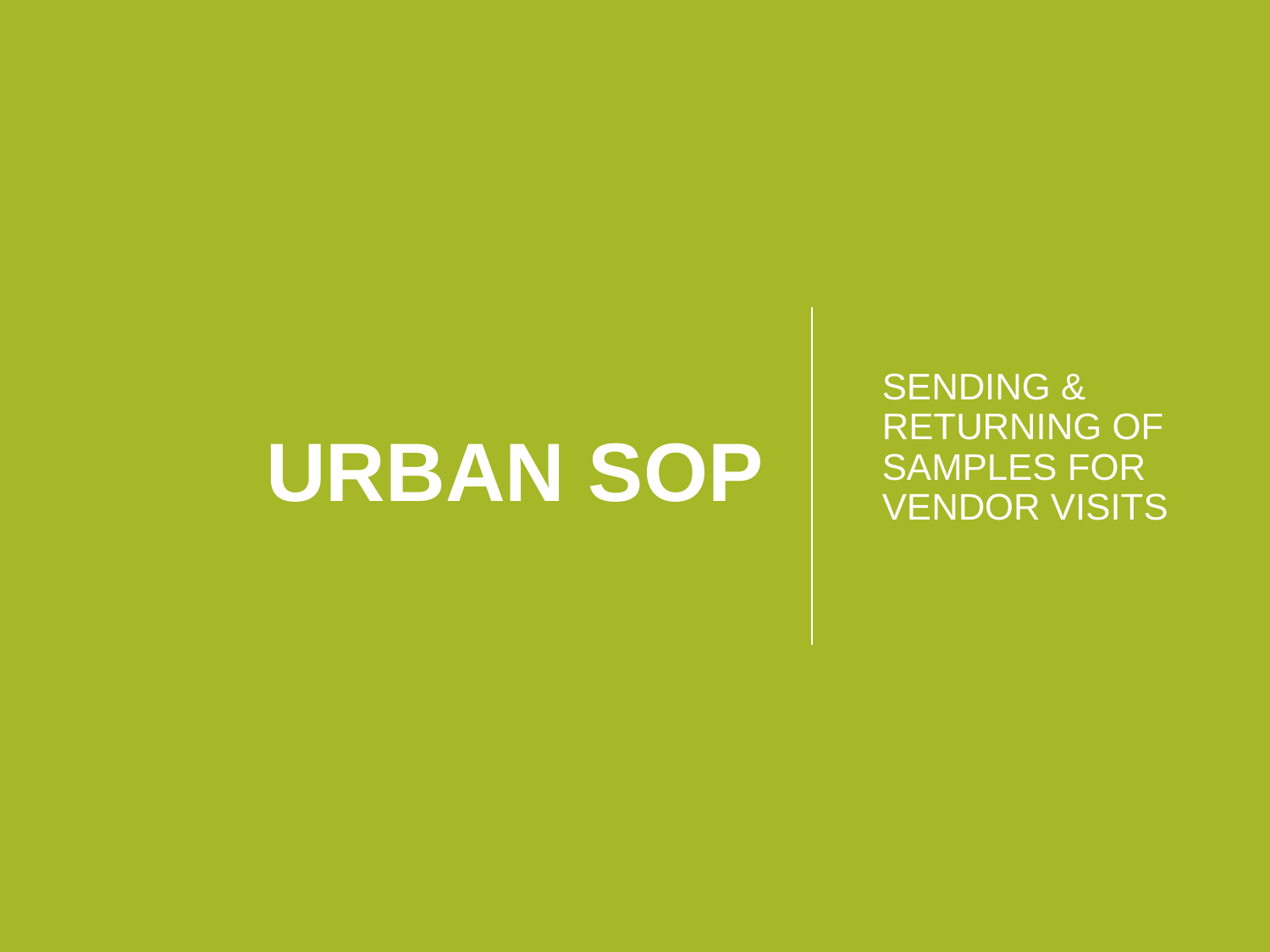

SENDING & RETURNING OF SAMPLES FOR VENDOR VISITS
URBAN SOP